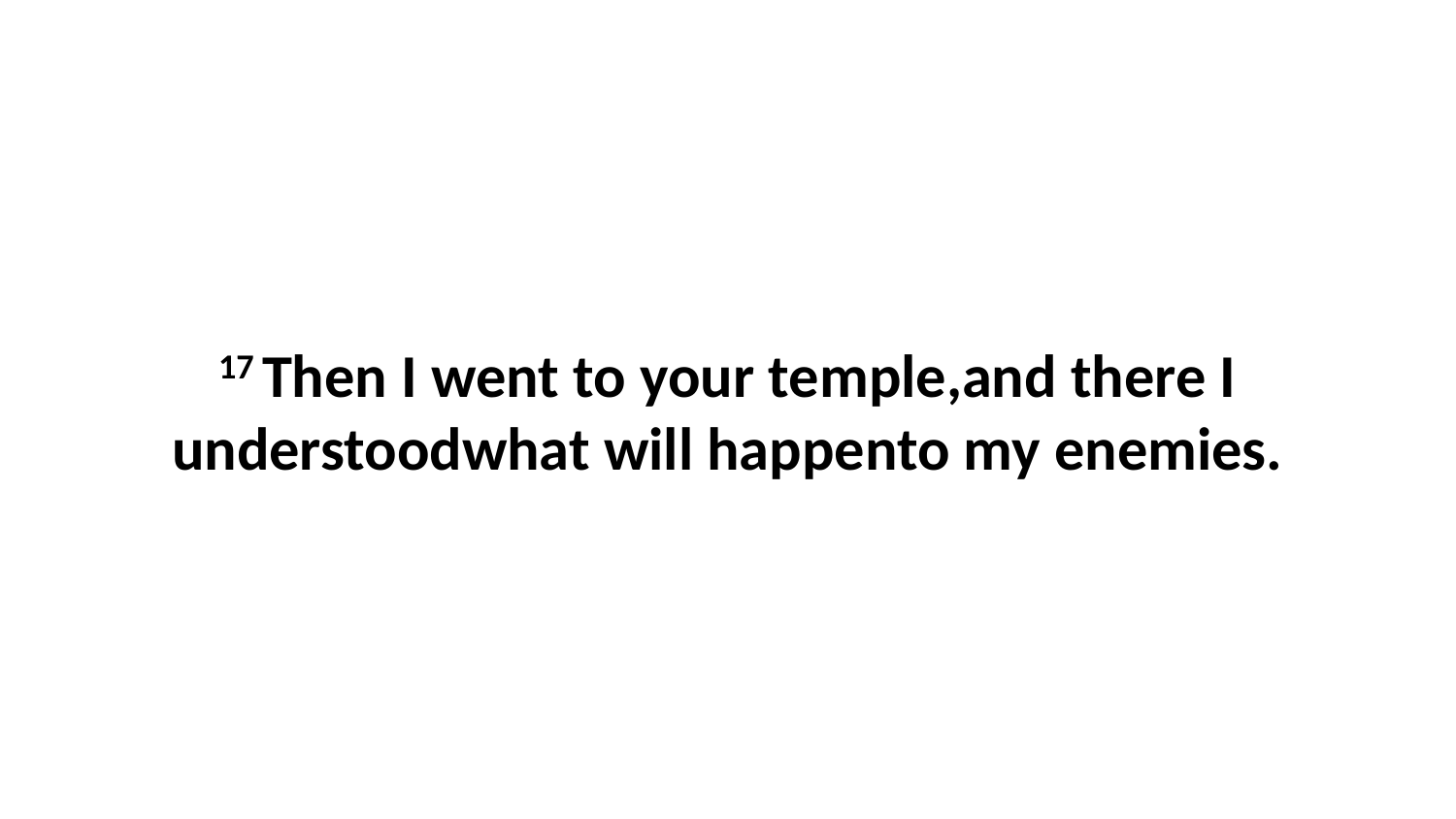

17 Then I went to your temple,and there I understoodwhat will happento my enemies.